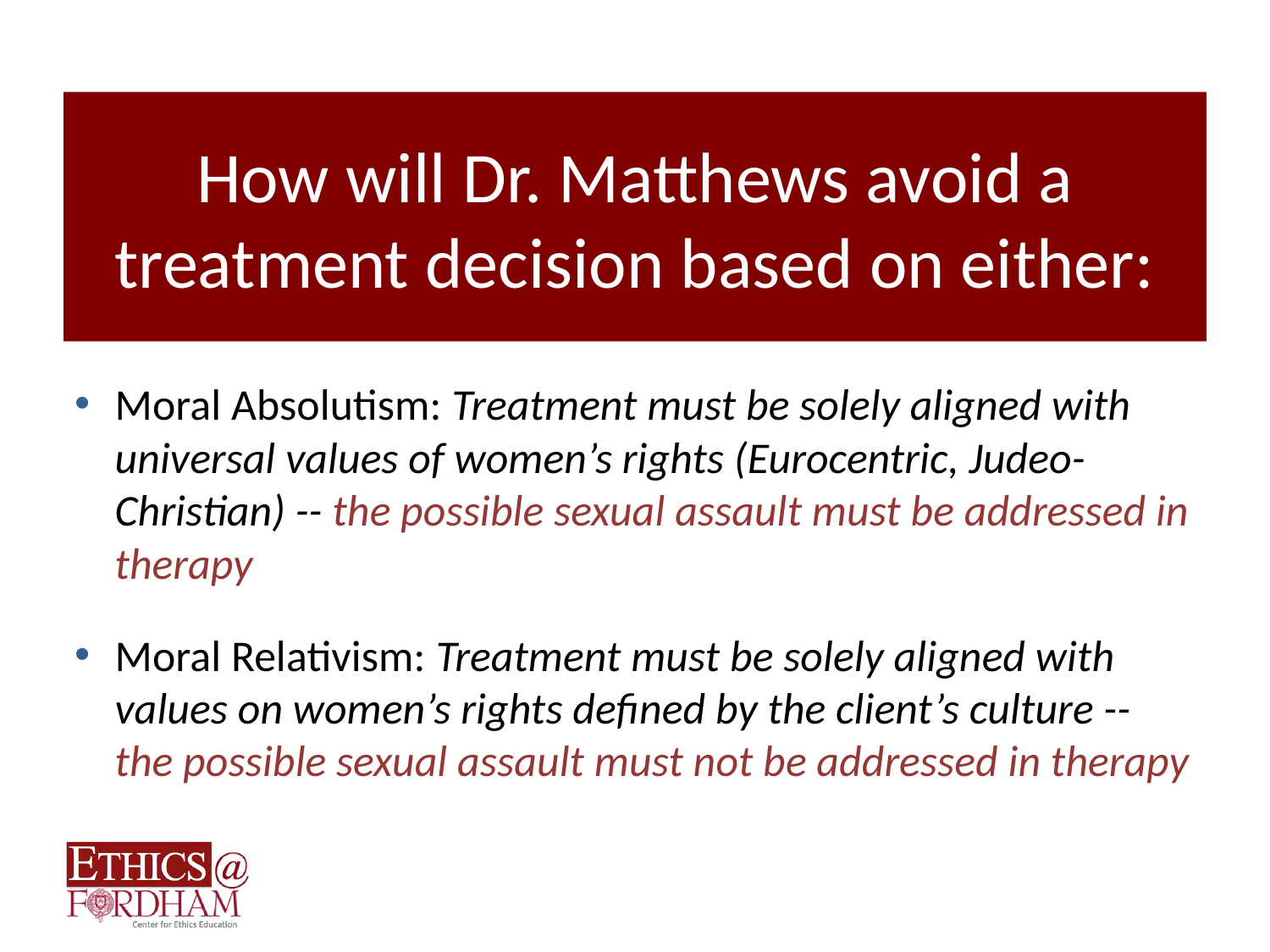

# How will Dr. Matthews avoid a treatment decision based on either:
Moral Absolutism: Treatment must be solely aligned with universal values of women’s rights (Eurocentric, Judeo-Christian) -- the possible sexual assault must be addressed in therapy

Moral Relativism: Treatment must be solely aligned with values on women’s rights defined by the client’s culture -- the possible sexual assault must not be addressed in therapy